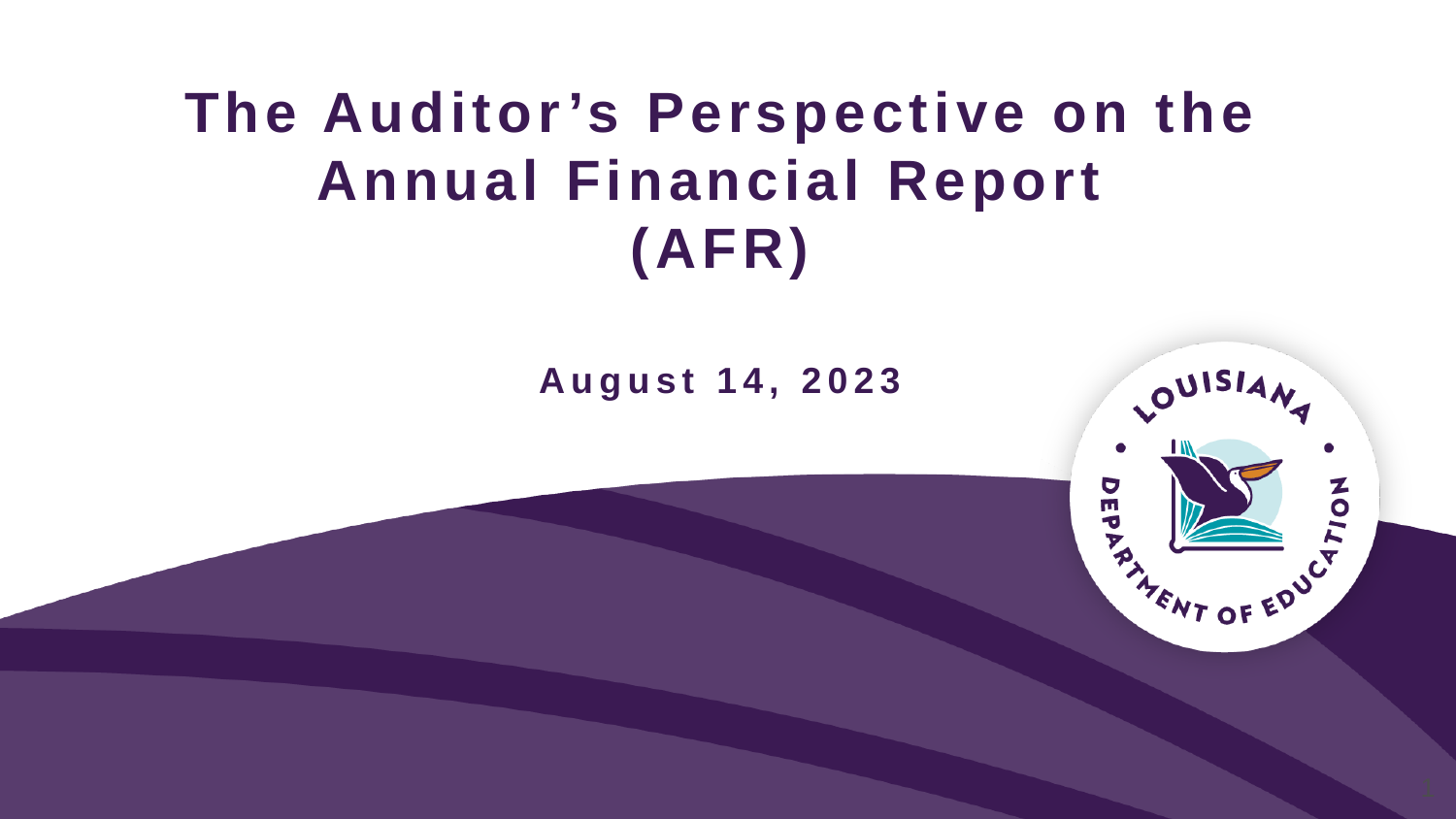

# The Auditor’s Perspective on the Annual Financial Report (AFR) August 14, 2023
1